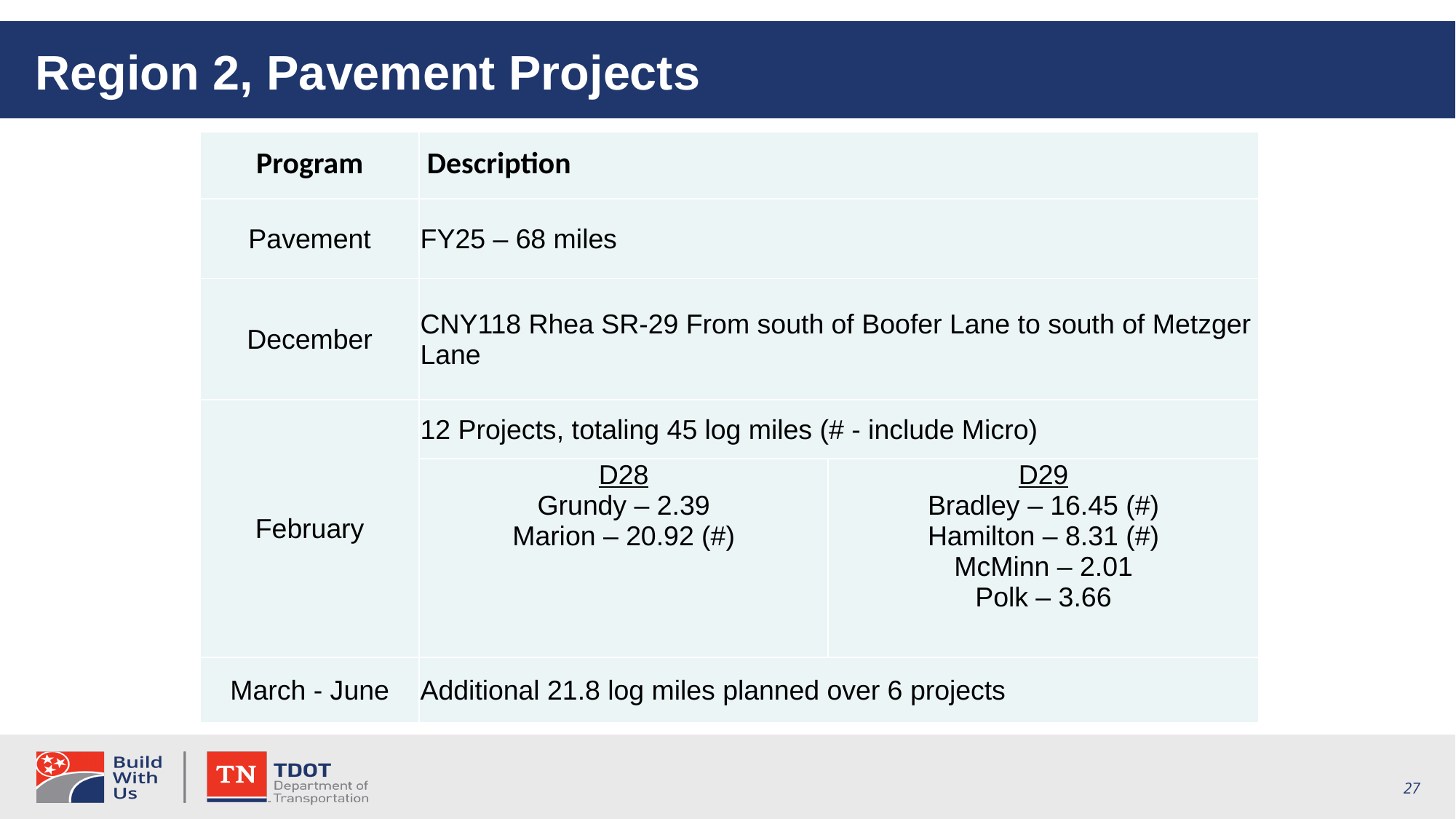

# Region 2, Pavement Projects
| Program | Description |  |
| --- | --- | --- |
| Pavement | FY25 – 68 miles |  |
| December | CNY118 Rhea SR-29 From south of Boofer Lane to south of Metzger Lane |  |
| February | 12 Projects, totaling 45 log miles (# - include Micro) |  |
|  | D28 Grundy – 2.39 Marion – 20.92 (#) | D29 Bradley – 16.45 (#) Hamilton – 8.31 (#) McMinn – 2.01 Polk – 3.66 |
| March - June | Additional 21.8 log miles planned over 6 projects |  |

27